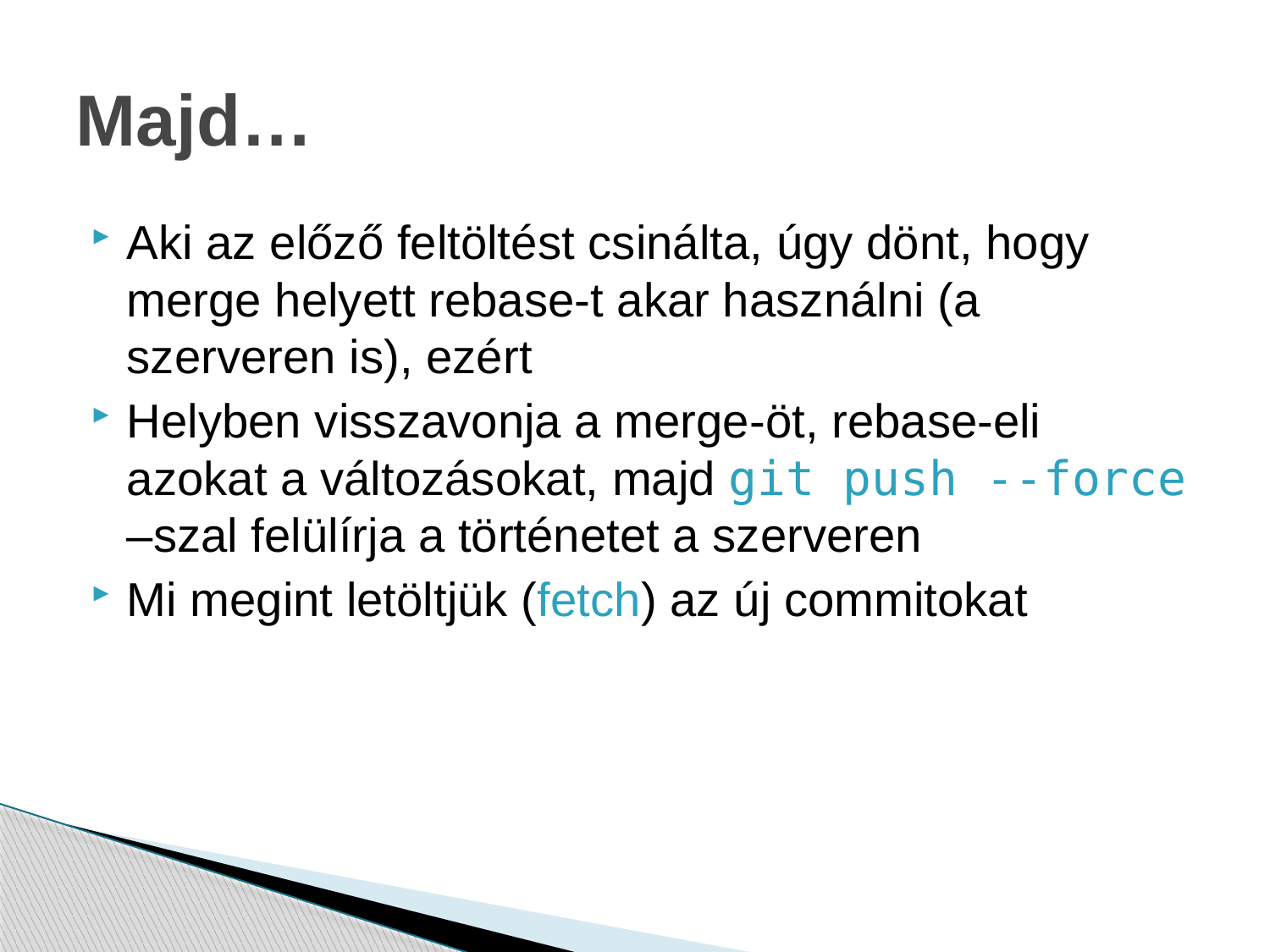

# Majd…
Aki az előző feltöltést csinálta, úgy dönt, hogy merge helyett rebase-t akar használni (a szerveren is), ezért
Helyben visszavonja a merge-öt, rebase-eli azokat a változásokat, majd git push --force –szal felülírja a történetet a szerveren
Mi megint letöltjük (fetch) az új commitokat